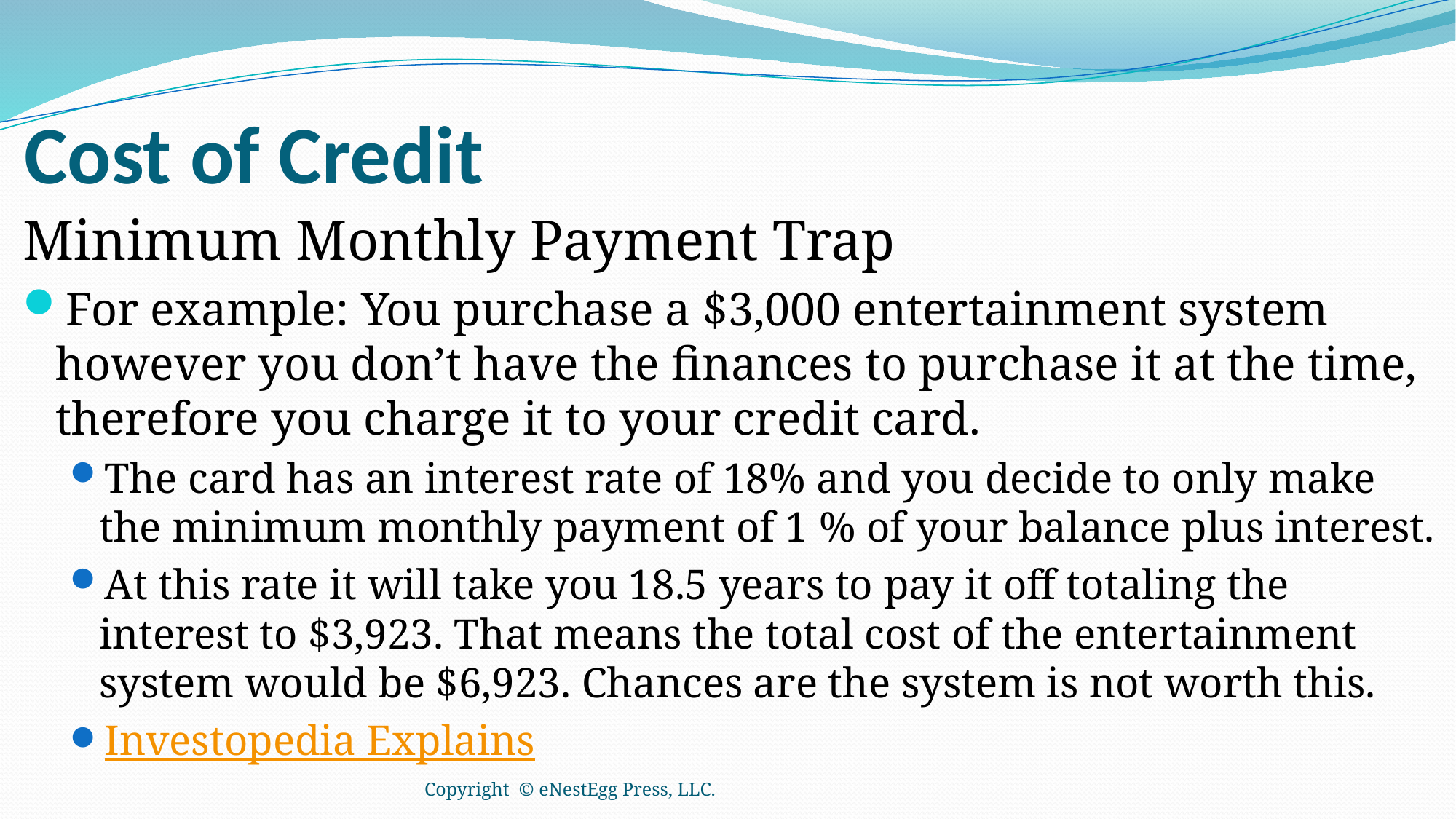

# Cost of Credit
Minimum Monthly Payment Trap
For example: You purchase a $3,000 entertainment system however you don’t have the finances to purchase it at the time, therefore you charge it to your credit card.
The card has an interest rate of 18% and you decide to only make the minimum monthly payment of 1 % of your balance plus interest.
At this rate it will take you 18.5 years to pay it off totaling the interest to $3,923. That means the total cost of the entertainment system would be $6,923. Chances are the system is not worth this.
Investopedia Explains
Copyright  © eNestEgg Press, LLC.